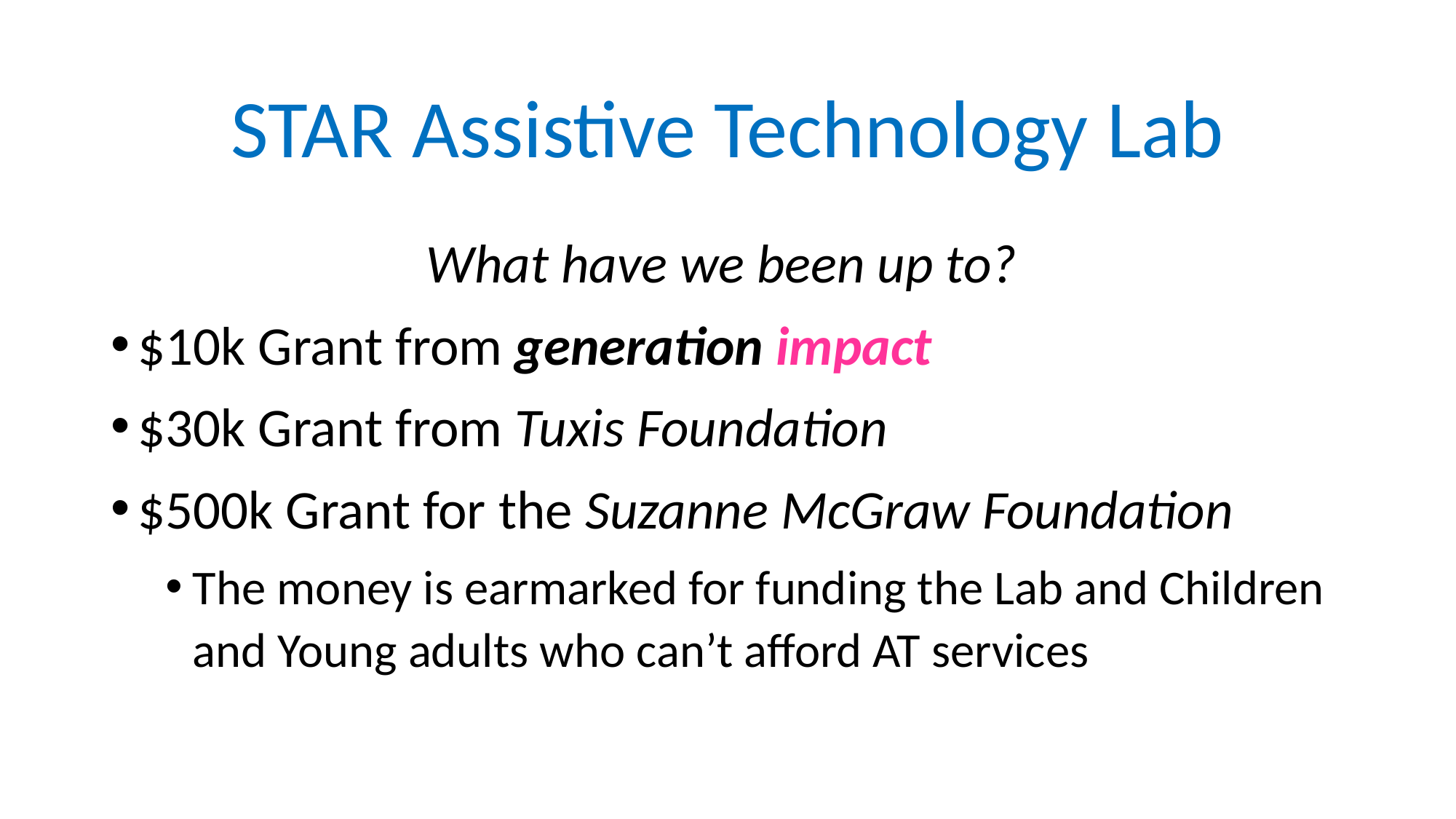

# STAR Assistive Technology Lab
What have we been up to?
$10k Grant from generation impact
$30k Grant from Tuxis Foundation
$500k Grant for the Suzanne McGraw Foundation
The money is earmarked for funding the Lab and Children and Young adults who can’t afford AT services